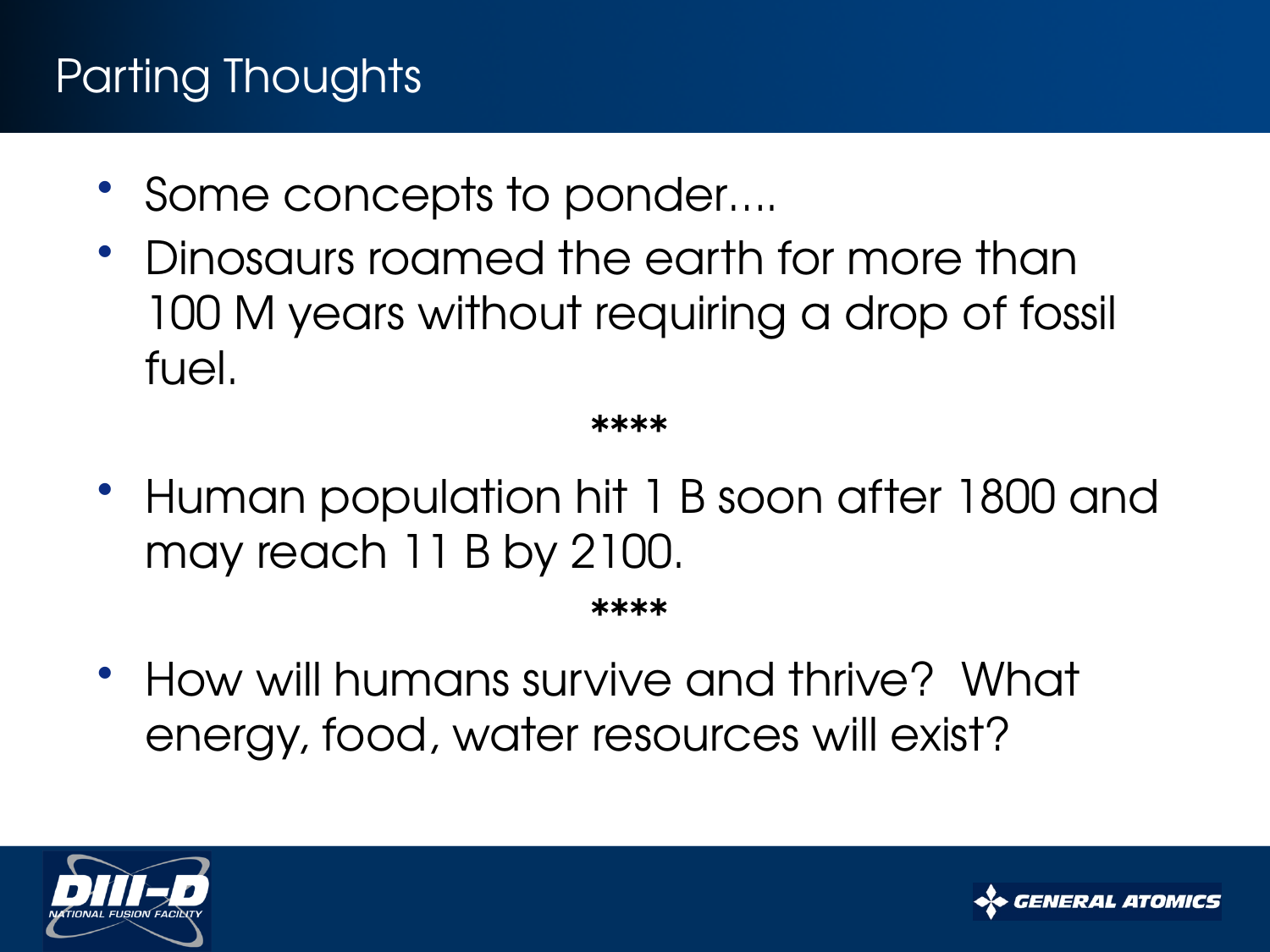

# Parting Thoughts
Some concepts to ponder….
Dinosaurs roamed the earth for more than 100 M years without requiring a drop of fossil fuel.
****
Human population hit 1 B soon after 1800 and may reach 11 B by 2100.
****
How will humans survive and thrive?  What energy, food, water resources will exist?